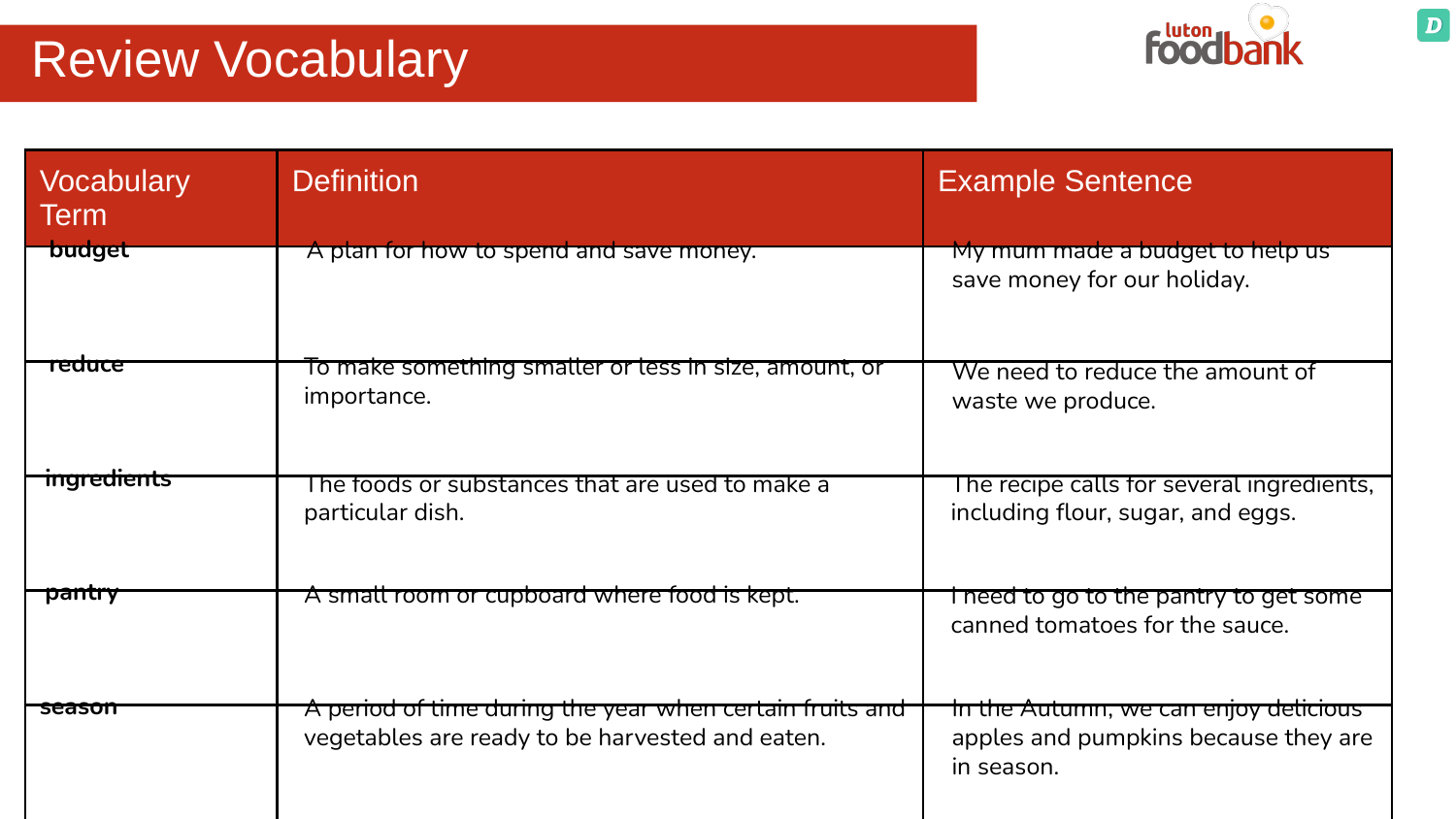

# Review Vocabulary
budget
A plan for how to spend and save money.
My mum made a budget to help us save money for our holiday.
reduce

To make something smaller or less in size, amount, or importance.
We need to reduce the amount of waste we produce.
ingredients
The foods or substances that are used to make a particular dish.
The recipe calls for several ingredients, including flour, sugar, and eggs.
pantry
A small room or cupboard where food is kept.
I need to go to the pantry to get some canned tomatoes for the sauce.
season

A period of time during the year when certain fruits and vegetables are ready to be harvested and eaten.
In the Autumn, we can enjoy delicious apples and pumpkins because they are in season.